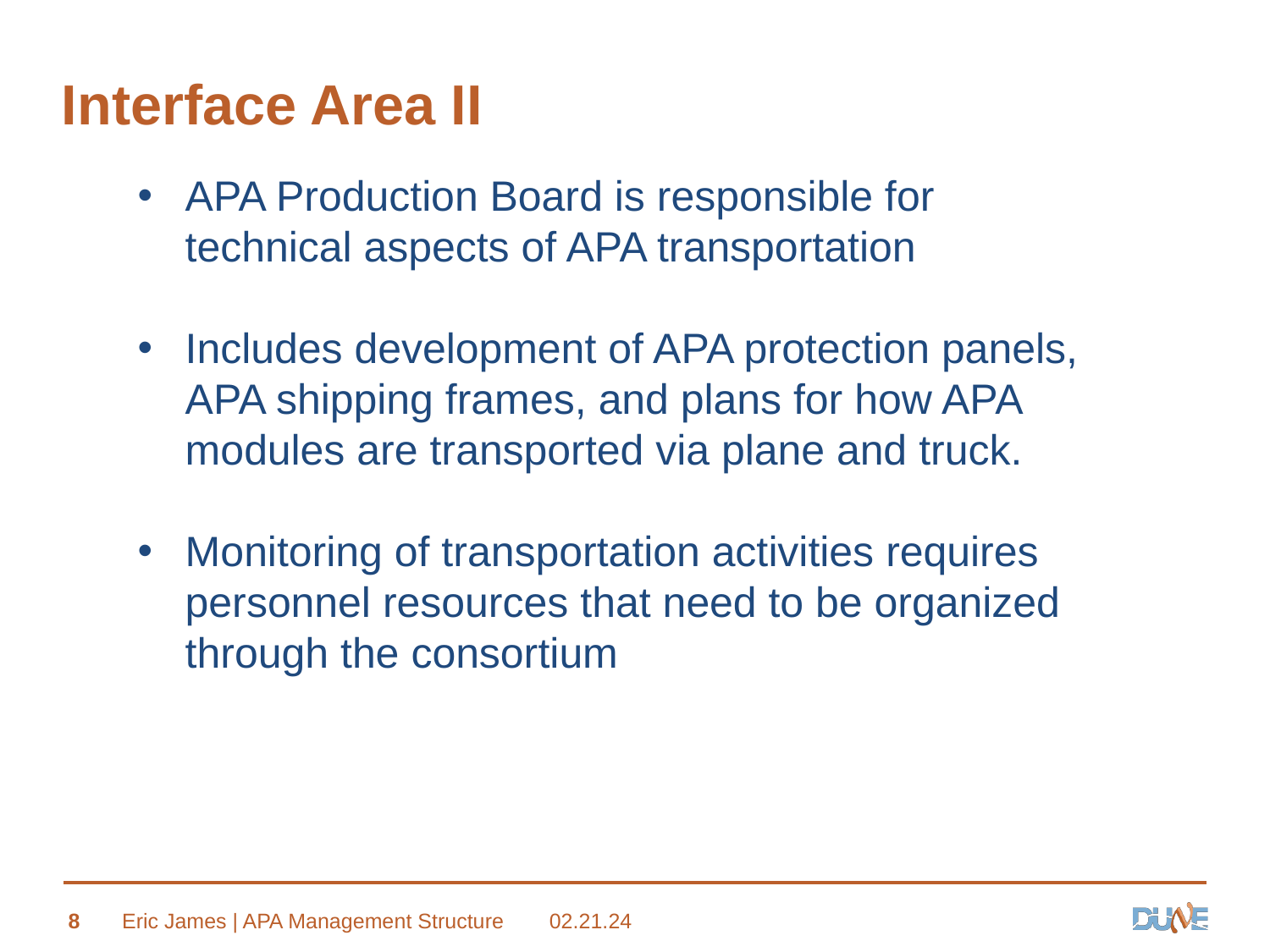

# Interface Area II
APA Production Board is responsible for technical aspects of APA transportation

Includes development of APA protection panels, APA shipping frames, and plans for how APA modules are transported via plane and truck.

Monitoring of transportation activities requires personnel resources that need to be organized through the consortium
8
Eric James | APA Management Structure
02.21.24